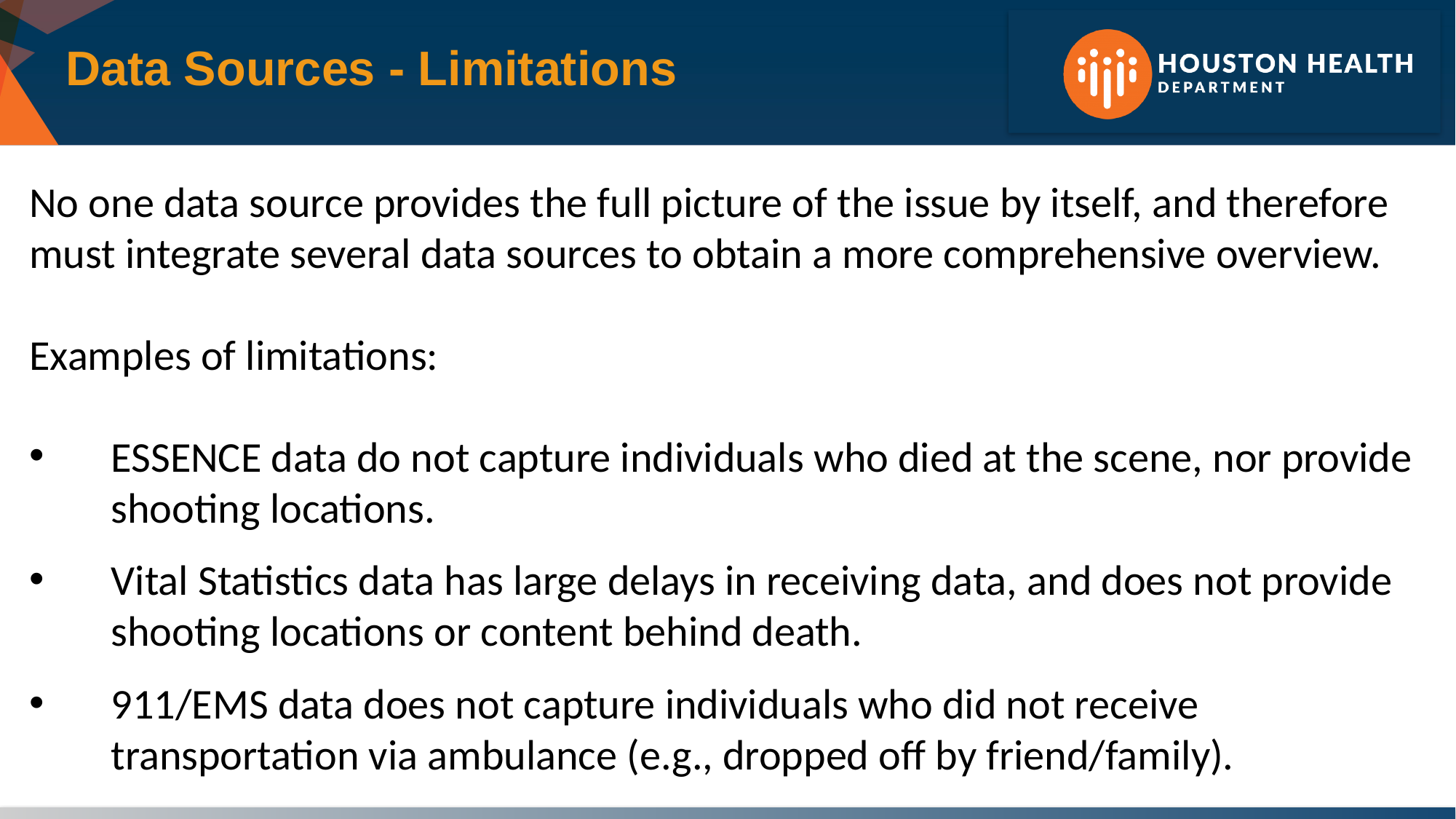

Data Sources - Limitations

No one data source provides the full picture of the issue by itself, and therefore must integrate several data sources to obtain a more comprehensive overview.

Examples of limitations:

ESSENCE data do not capture individuals who died at the scene, nor provide shooting locations.

Vital Statistics data has large delays in receiving data, and does not provide shooting locations or content behind death.

911/EMS data does not capture individuals who did not receive transportation via ambulance (e.g., dropped off by friend/family).